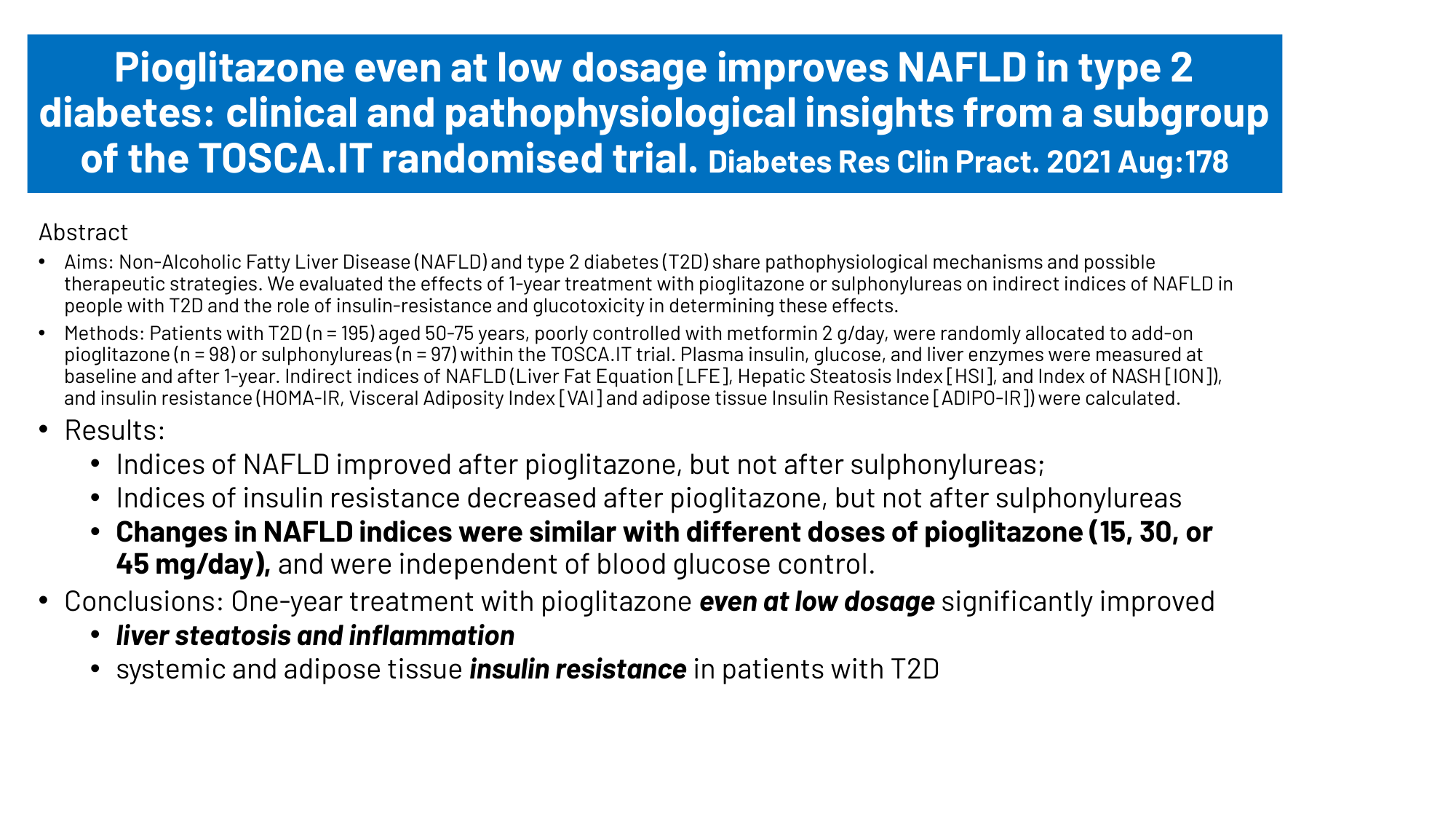

# Pioglitazone even at low dosage improves NAFLD in type 2 diabetes: clinical and pathophysiological insights from a subgroup of the TOSCA.IT randomised trial. Diabetes Res Clin Pract. 2021 Aug:178
Abstract
Aims: Non-Alcoholic Fatty Liver Disease (NAFLD) and type 2 diabetes (T2D) share pathophysiological mechanisms and possible therapeutic strategies. We evaluated the effects of 1-year treatment with pioglitazone or sulphonylureas on indirect indices of NAFLD in people with T2D and the role of insulin-resistance and glucotoxicity in determining these effects.
Methods: Patients with T2D (n = 195) aged 50-75 years, poorly controlled with metformin 2 g/day, were randomly allocated to add-on pioglitazone (n = 98) or sulphonylureas (n = 97) within the TOSCA.IT trial. Plasma insulin, glucose, and liver enzymes were measured at baseline and after 1-year. Indirect indices of NAFLD (Liver Fat Equation [LFE], Hepatic Steatosis Index [HSI], and Index of NASH [ION]), and insulin resistance (HOMA-IR, Visceral Adiposity Index [VAI] and adipose tissue Insulin Resistance [ADIPO-IR]) were calculated.
Results:
Indices of NAFLD improved after pioglitazone, but not after sulphonylureas;
Indices of insulin resistance decreased after pioglitazone, but not after sulphonylureas
Changes in NAFLD indices were similar with different doses of pioglitazone (15, 30, or 45 mg/day), and were independent of blood glucose control.
Conclusions: One-year treatment with pioglitazone even at low dosage significantly improved
liver steatosis and inflammation
systemic and adipose tissue insulin resistance in patients with T2D